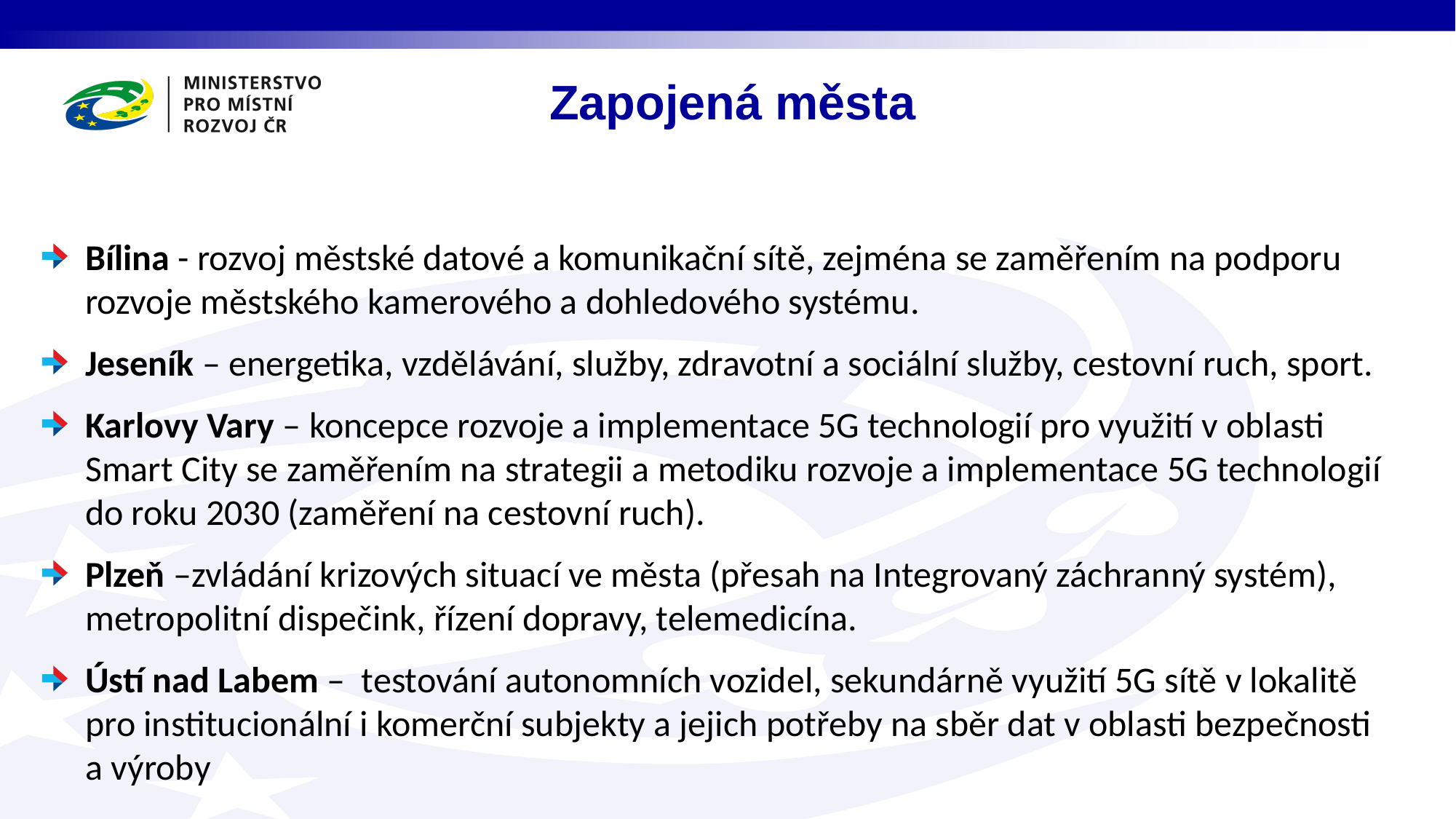

# Zapojená města
Bílina - rozvoj městské datové a komunikační sítě, zejména se zaměřením na podporu rozvoje městského kamerového a dohledového systému.
Jeseník – energetika, vzdělávání, služby, zdravotní a sociální služby, cestovní ruch, sport.
Karlovy Vary – koncepce rozvoje a implementace 5G technologií pro využití v oblasti Smart City se zaměřením na strategii a metodiku rozvoje a implementace 5G technologií do roku 2030 (zaměření na cestovní ruch).
Plzeň –zvládání krizových situací ve města (přesah na Integrovaný záchranný systém), metropolitní dispečink, řízení dopravy, telemedicína.
Ústí nad Labem –  testování autonomních vozidel, sekundárně využití 5G sítě v lokalitě pro institucionální i komerční subjekty a jejich potřeby na sběr dat v oblasti bezpečnosti a výroby